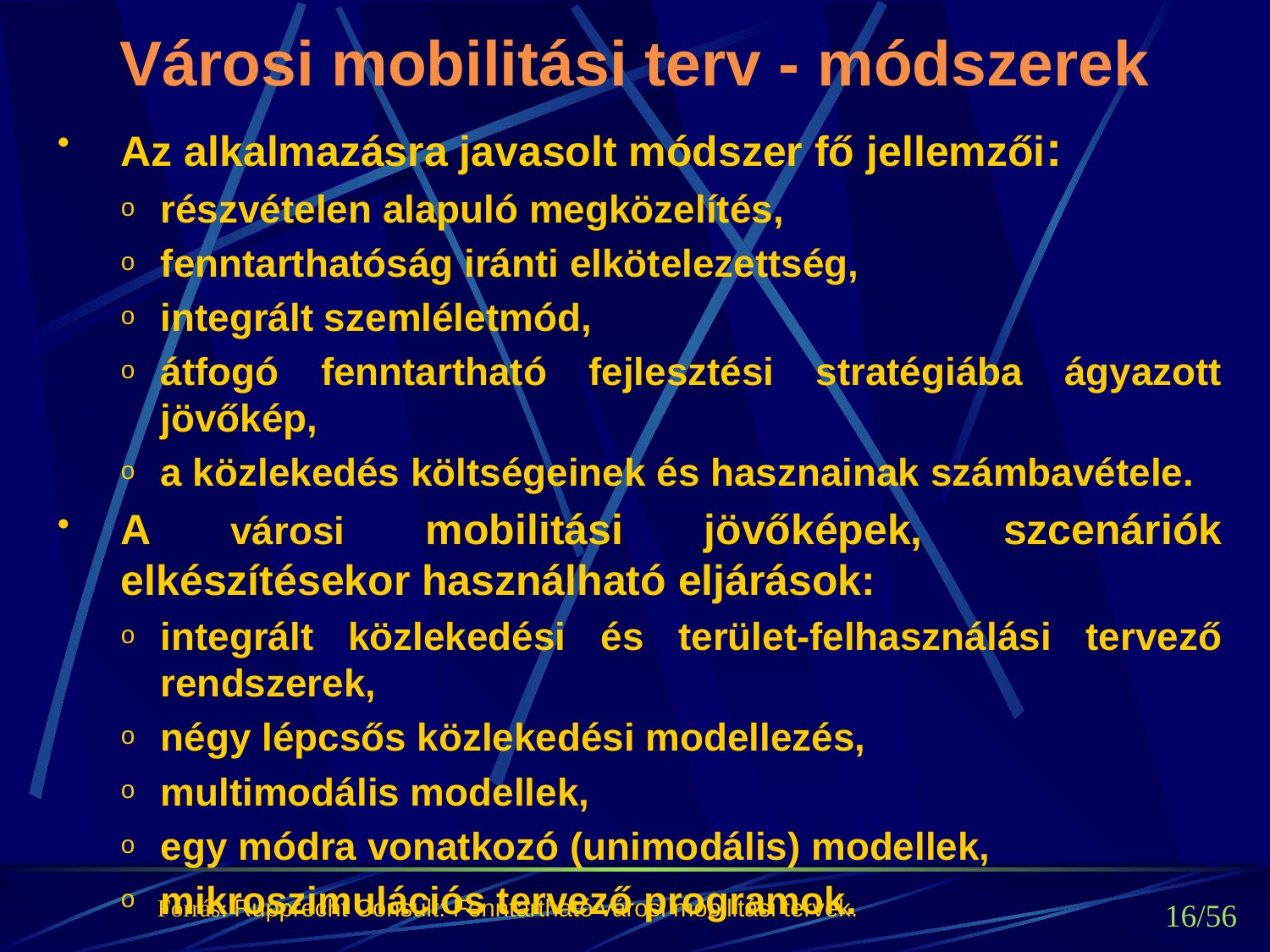

# Városi mobilitási terv - módszerek
Az alkalmazásra javasolt módszer fő jellemzői:
részvételen alapuló megközelítés,
fenntarthatóság iránti elkötelezettség,
integrált szemléletmód,
átfogó fenntartható fejlesztési stratégiába ágyazott jövőkép,
a közlekedés költségeinek és hasznainak számbavétele.
A városi mobilitási jövőképek, szcenáriók elkészítésekor használható eljárások:
integrált közlekedési és terület-felhasználási tervező rendszerek,
négy lépcsős közlekedési modellezés,
multimodális modellek,
egy módra vonatkozó (unimodális) modellek,
mikroszimulációs tervező programok.
16/56
Forrás: Rupprecht Consult: Fenntartható városi mobilitási tervek.